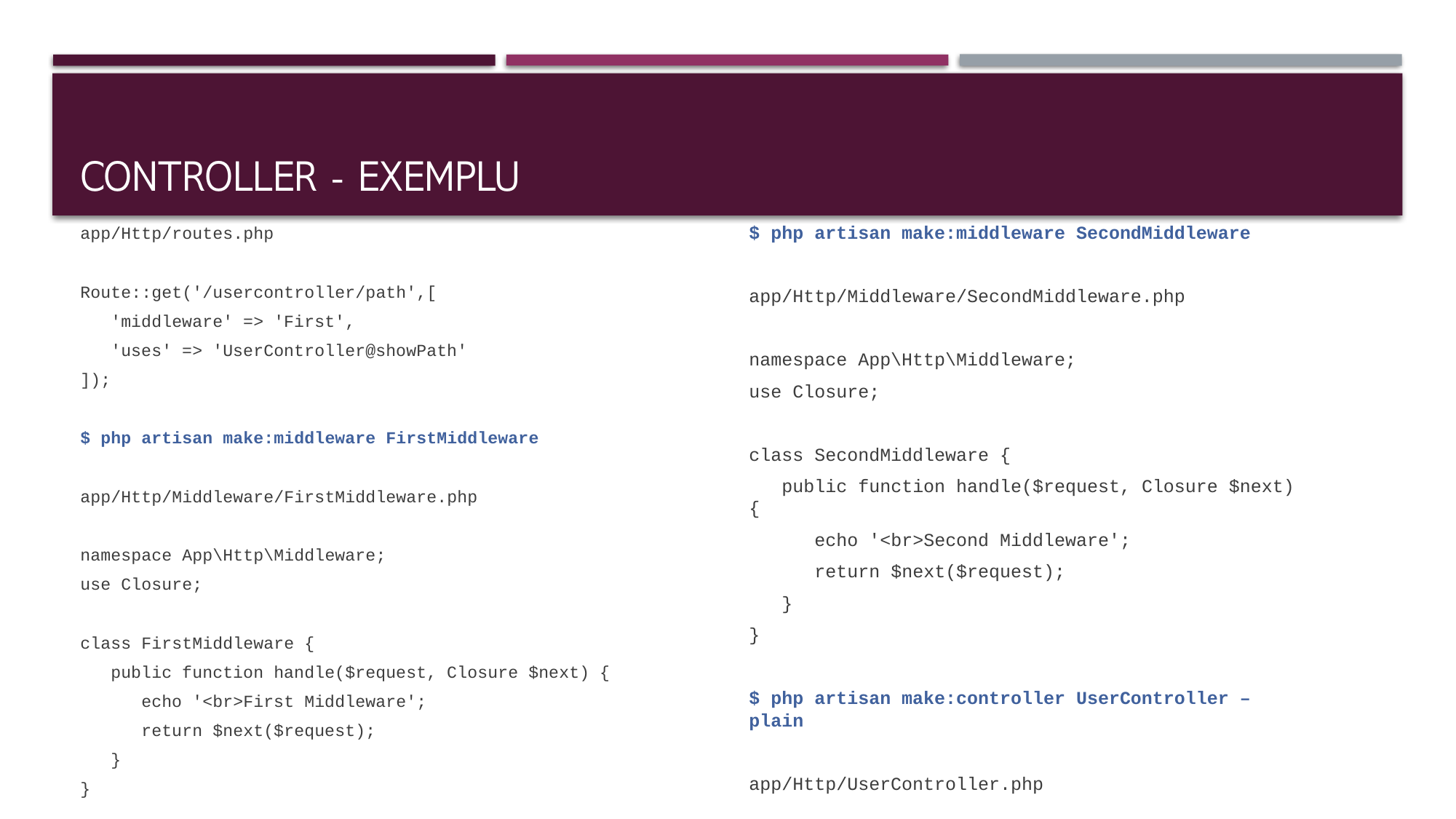

# CONTROLLER - Exemplu
app/Http/routes.php

Route::get('/usercontroller/path',[
   'middleware' => 'First',
   'uses' => 'UserController@showPath'
]);

$ php artisan make:middleware FirstMiddleware

app/Http/Middleware/FirstMiddleware.php

namespace App\Http\Middleware;
use Closure;

class FirstMiddleware {
   public function handle($request, Closure $next) {
      echo '<br>First Middleware';
      return $next($request);
   }
}
$ php artisan make:middleware SecondMiddleware

app/Http/Middleware/SecondMiddleware.php

namespace App\Http\Middleware;
use Closure;

class SecondMiddleware {
   public function handle($request, Closure $next) {
      echo '<br>Second Middleware';
      return $next($request);
   }
}

$ php artisan make:controller UserController –plain

app/Http/UserController.php